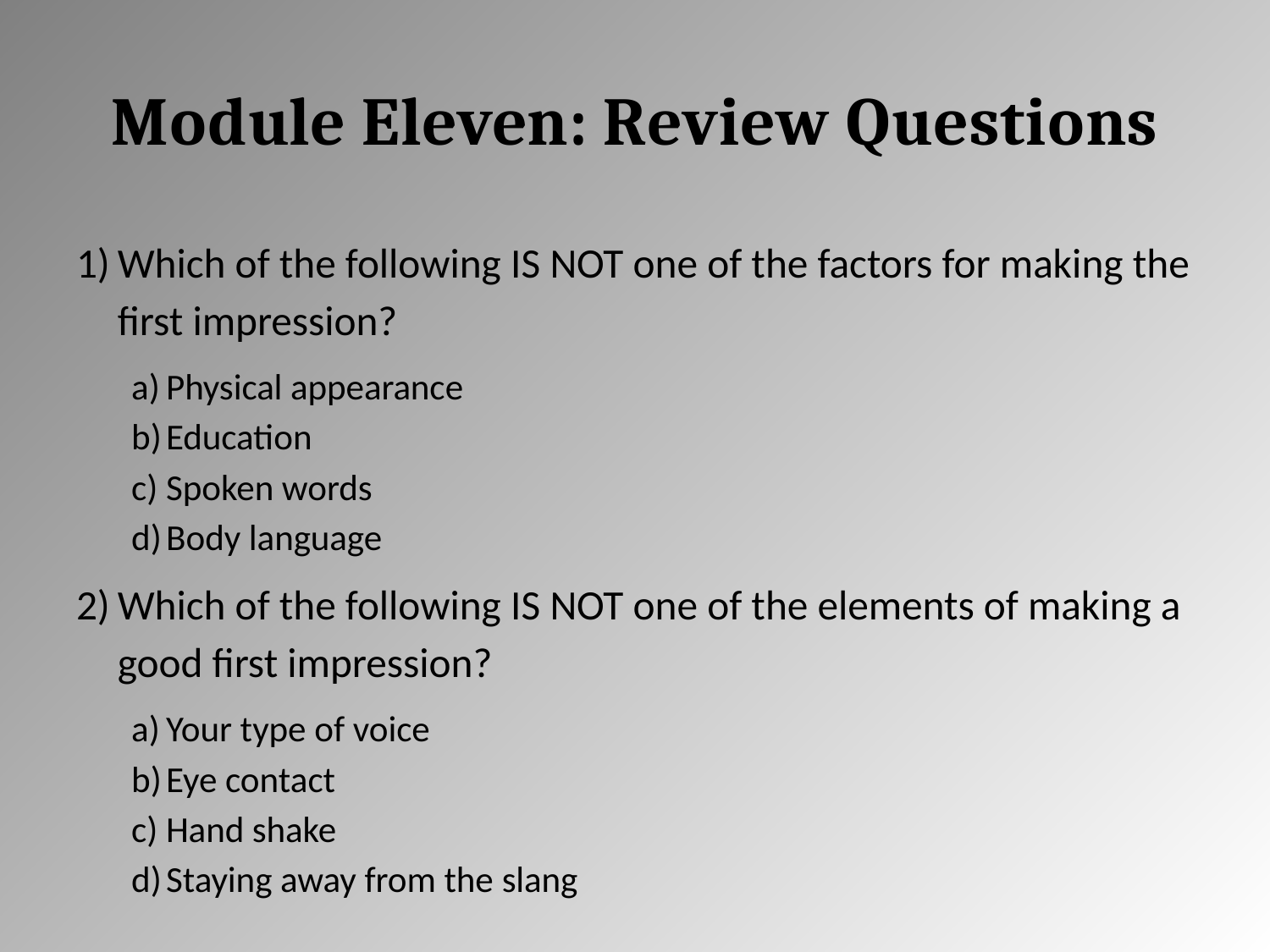

# Module Eleven: Review Questions
Which of the following IS NOT one of the factors for making the first impression?
Physical appearance
Education
Spoken words
Body language
Which of the following IS NOT one of the elements of making a good first impression?
Your type of voice
Eye contact
Hand shake
Staying away from the slang